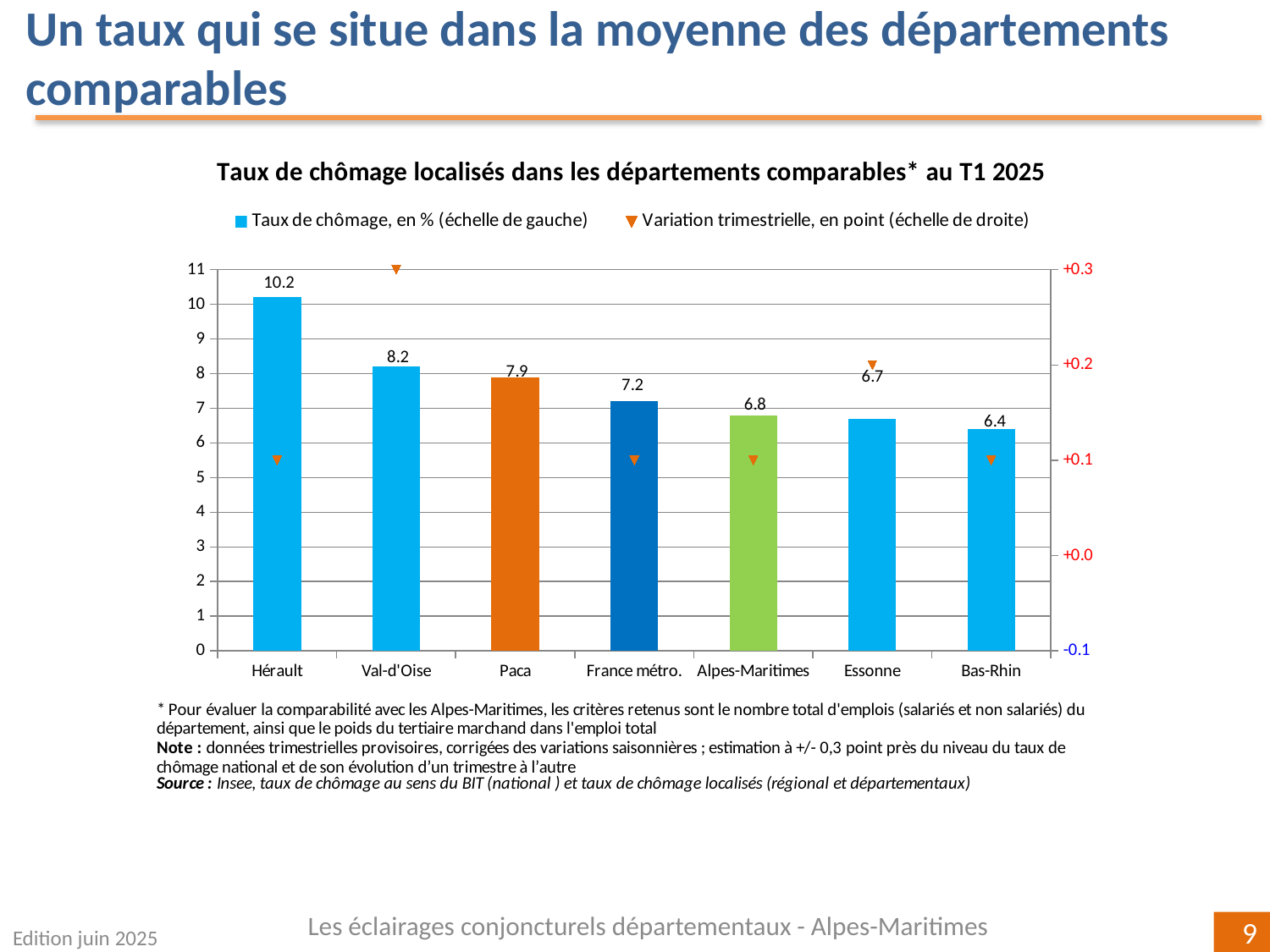

Un taux qui se situe dans la moyenne des départements comparables

### Chart

| Category |  |  |
|---|---|---|
| Hérault | 10.2 | 0.09999999999999964 |
| Val-d'Oise | 8.2 | 0.29999999999999893 |
| Paca | 7.9 | 0.10000000000000053 |
| France métro. | 7.2 | 0.10000000000000053 |
| Alpes-Maritimes | 6.8 | 0.09999999999999964 |
| Essonne | 6.7 | 0.20000000000000018 |
| Bas-Rhin | 6.4 | 0.10000000000000053 |
Les éclairages conjoncturels départementaux - Alpes-Maritimes
Edition juin 2025
9